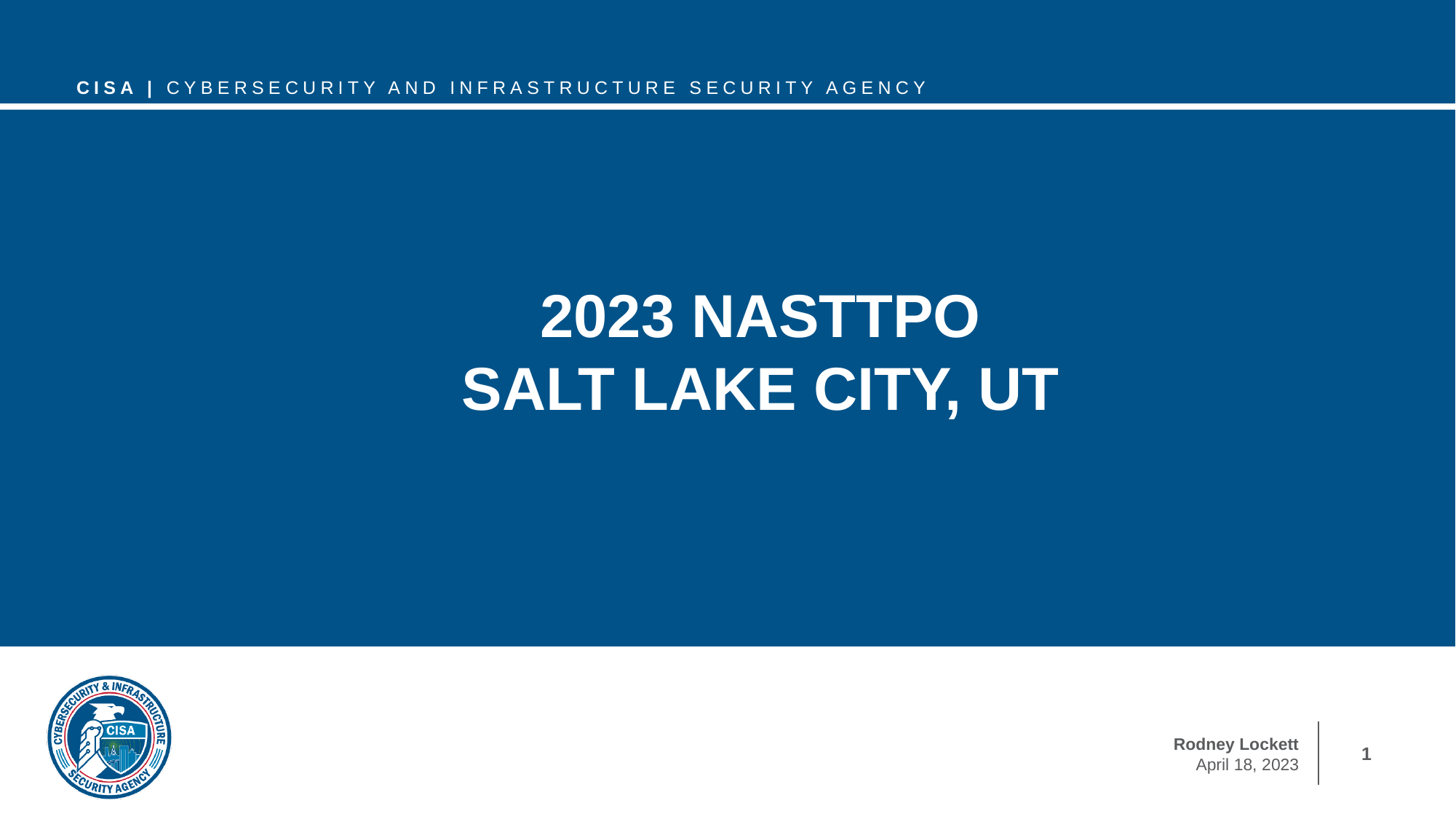

# 2023 NASTTPO Salt Lake City, UT Organization Date
1